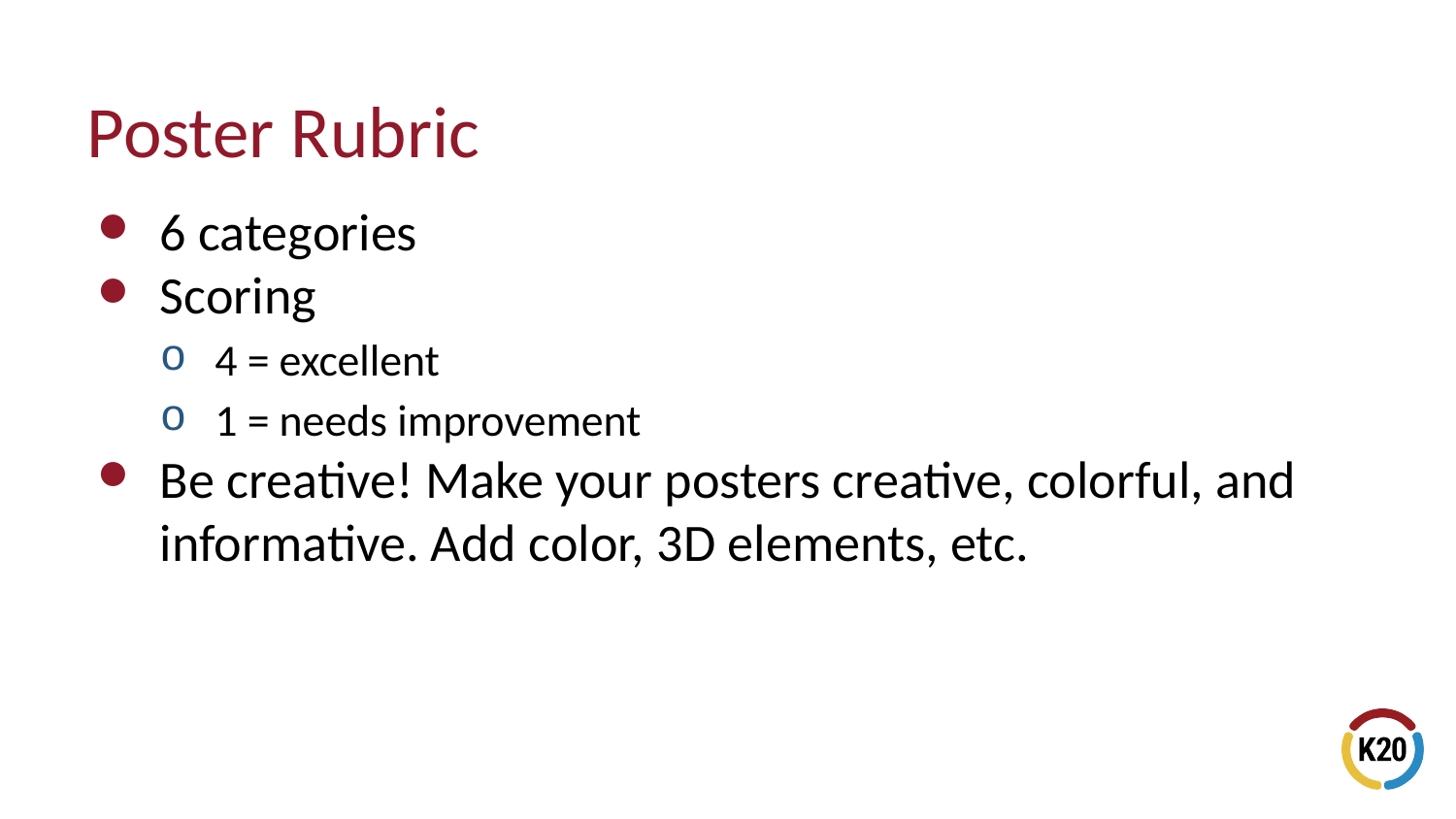

# Poster Rubric
6 categories
Scoring
4 = excellent
1 = needs improvement
Be creative! Make your posters creative, colorful, and informative. Add color, 3D elements, etc.